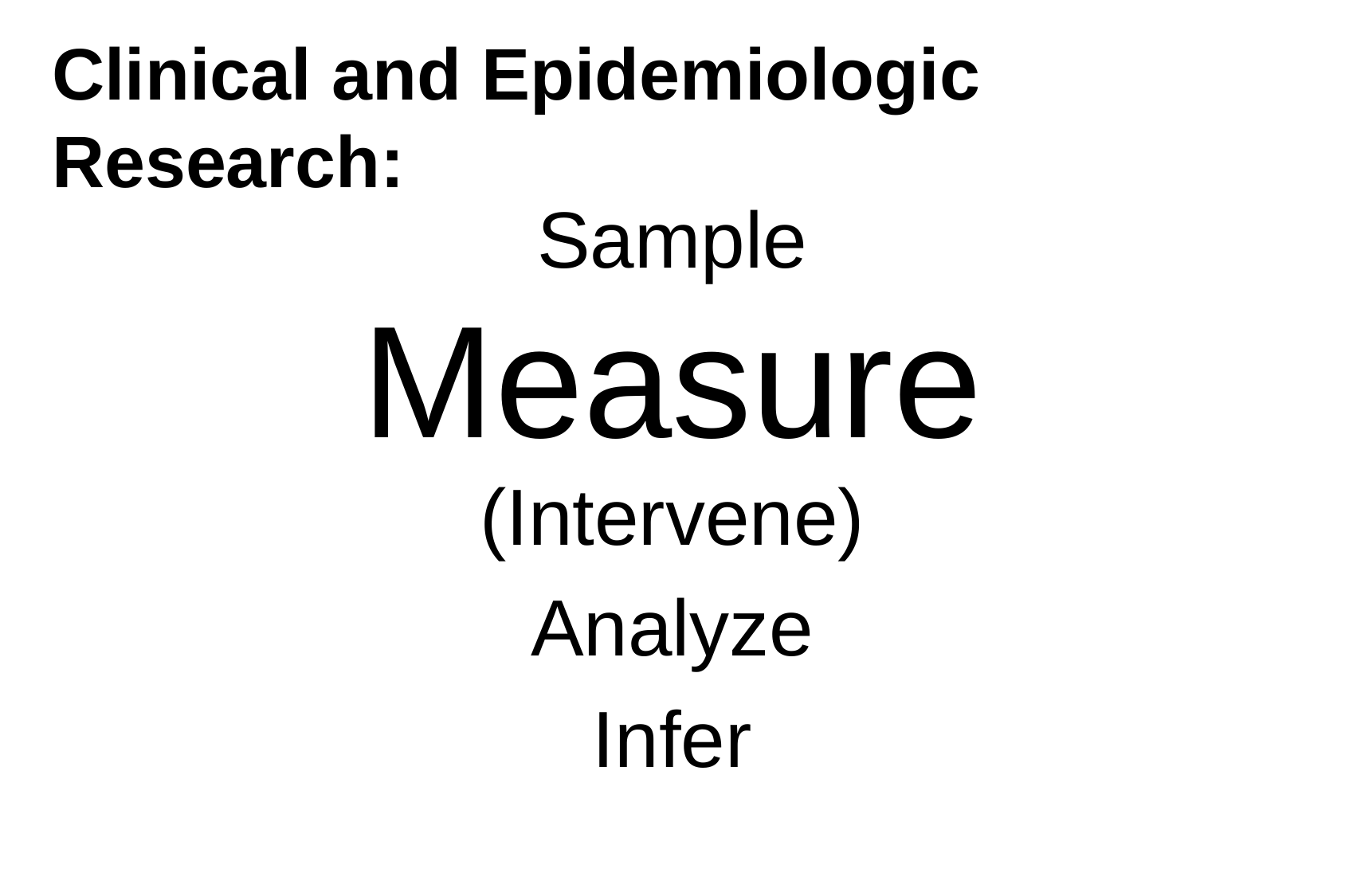

# Clinical and Epidemiologic Research:

Sample
Measure
(Intervene)
Analyze
Infer